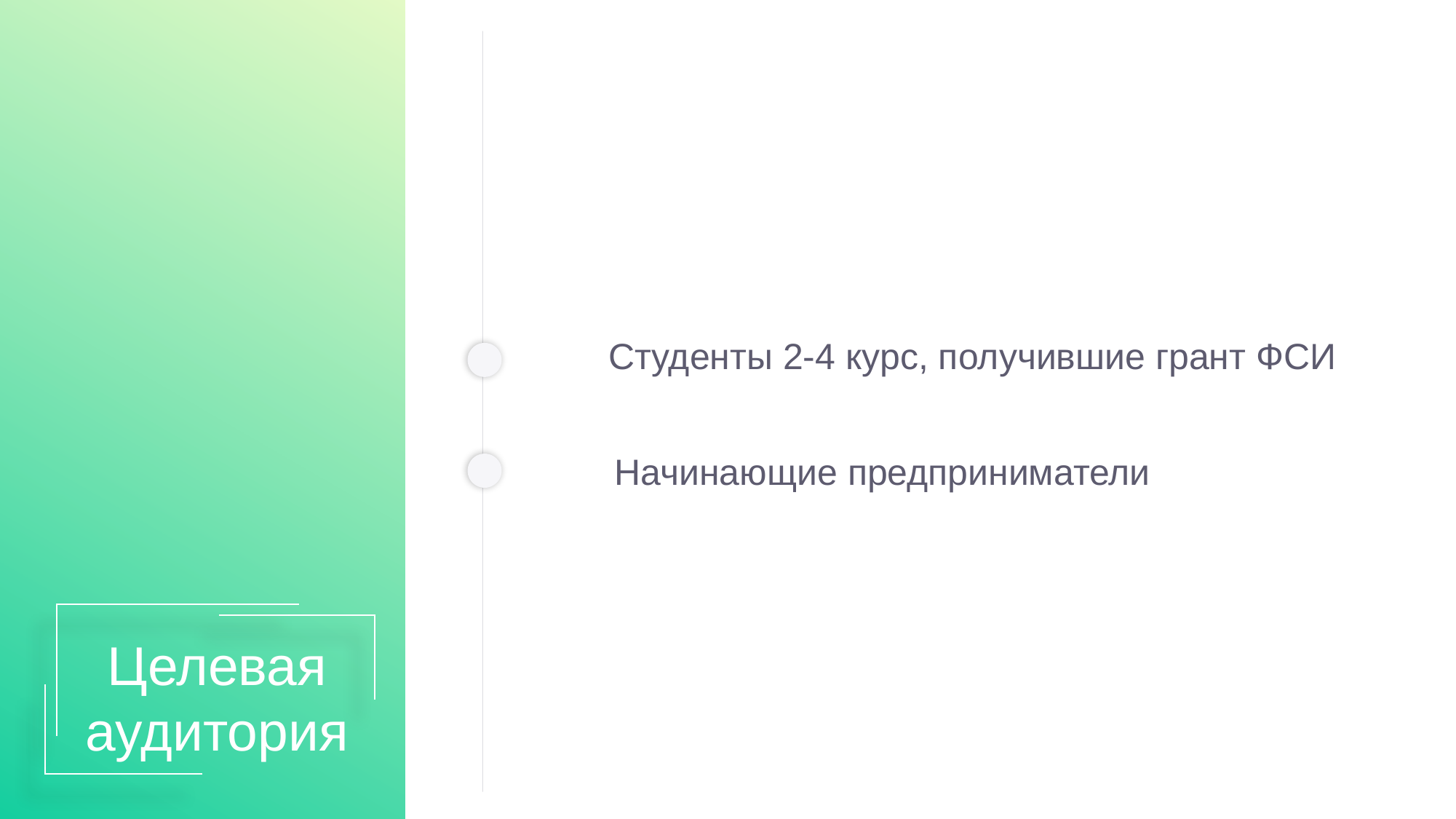

Студенты 2-4 курс, получившие грант ФСИ

Начинающие предприниматели

Целевая
аудитория